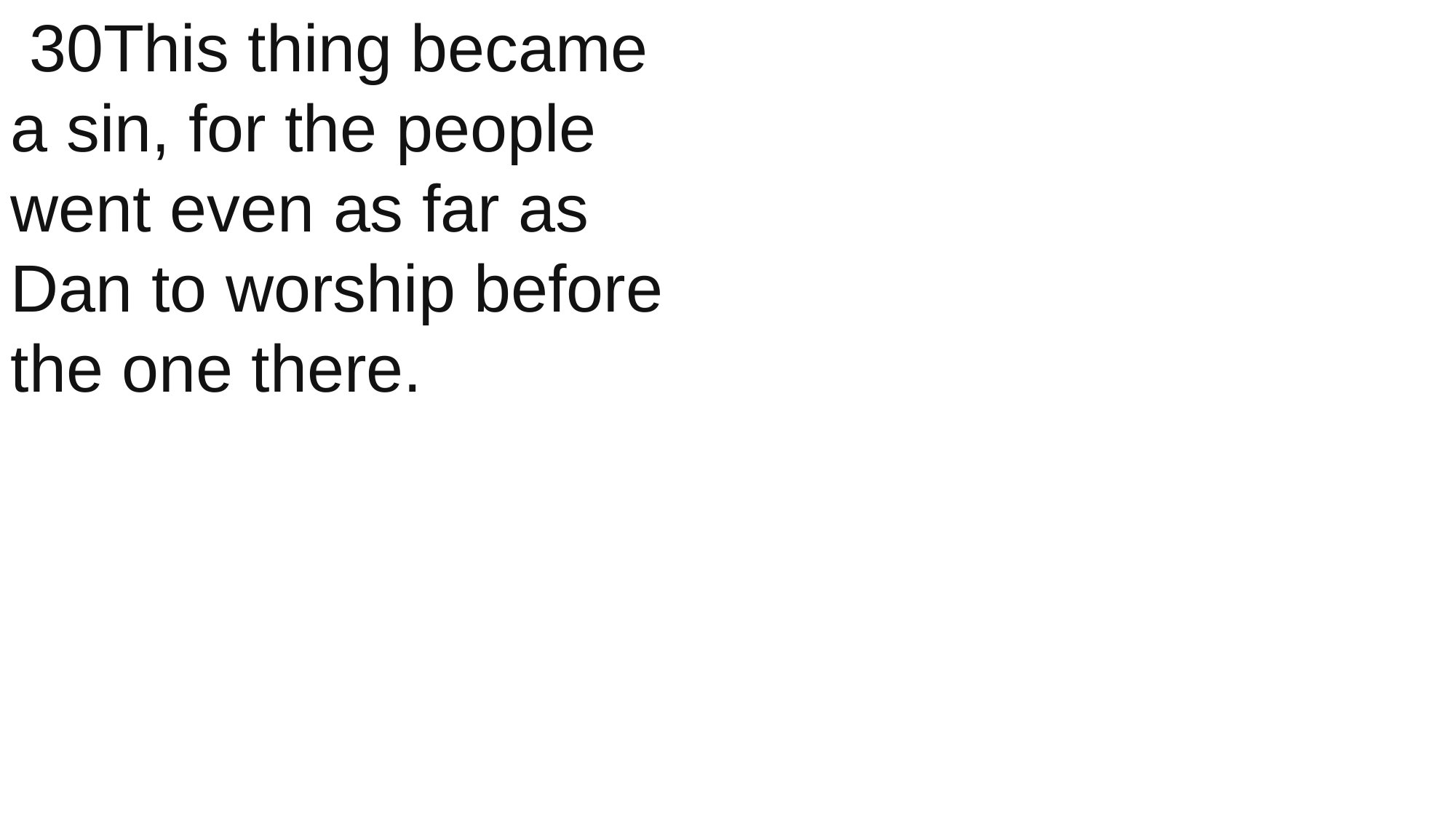

30This thing became a sin, for the people went even as far as Dan to worship before the one there.
 John